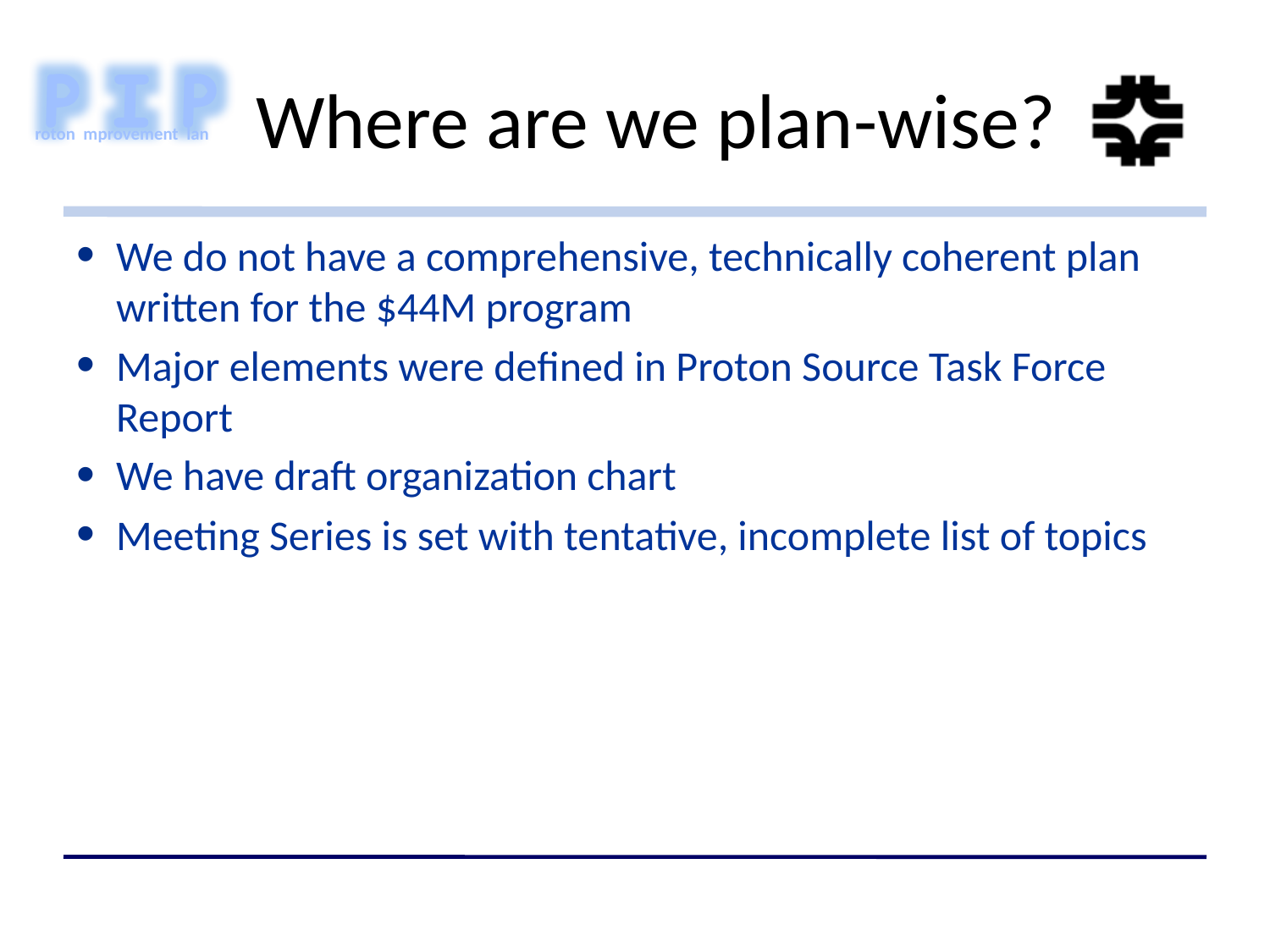

# Where are we plan-wise?
We do not have a comprehensive, technically coherent plan written for the $44M program
Major elements were defined in Proton Source Task Force Report
We have draft organization chart
Meeting Series is set with tentative, incomplete list of topics